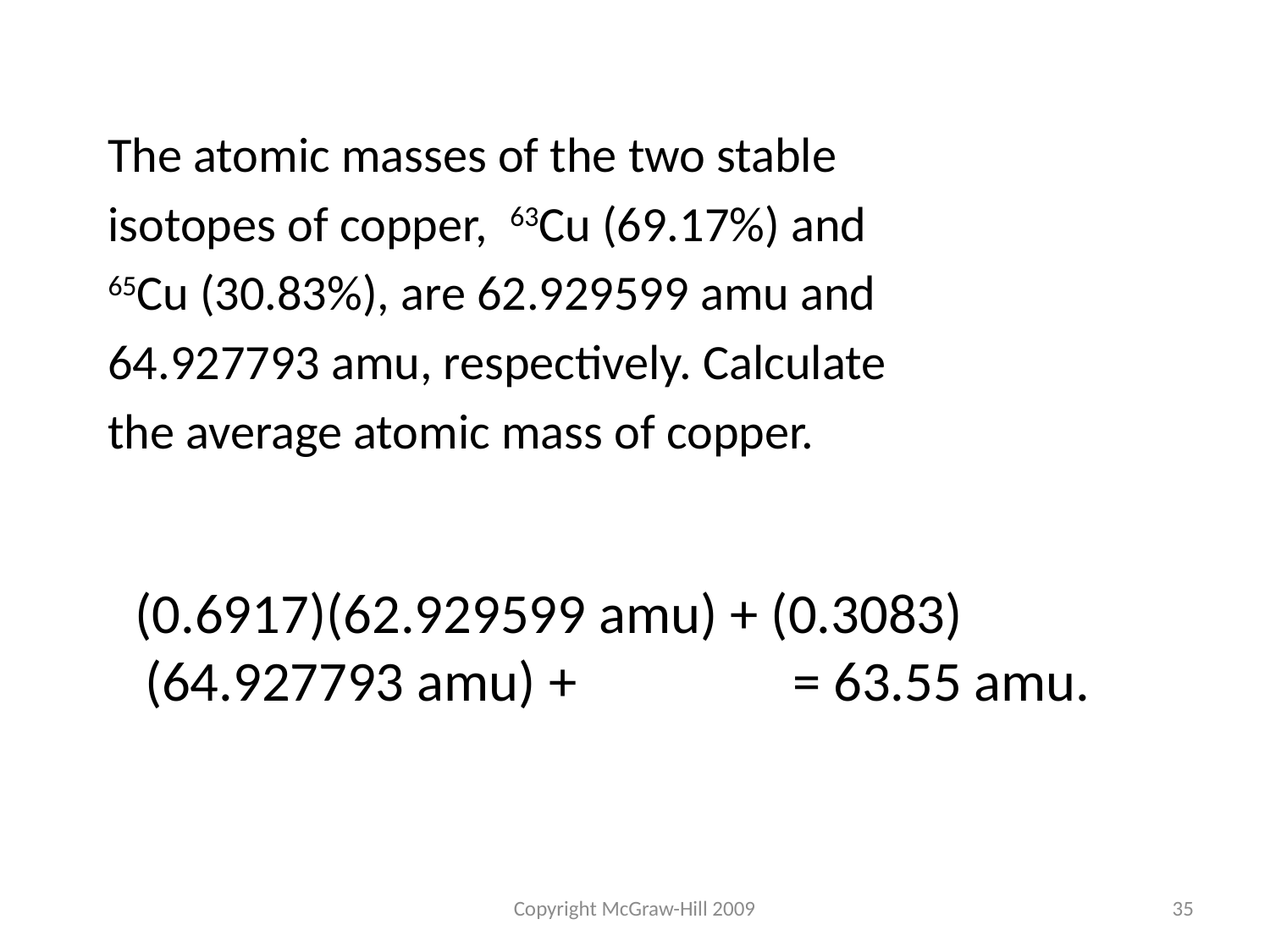

The atomic masses of the two stable
isotopes of copper,  63Cu (69.17%) and
65Cu (30.83%), are 62.929599 amu and
64.927793 amu, respectively. Calculate
the average atomic mass of copper.
   (0.6917)(62.929599 amu) + (0.3083)(64.927793 amu) +     		 = 63.55 amu.
Copyright McGraw-Hill 2009
35